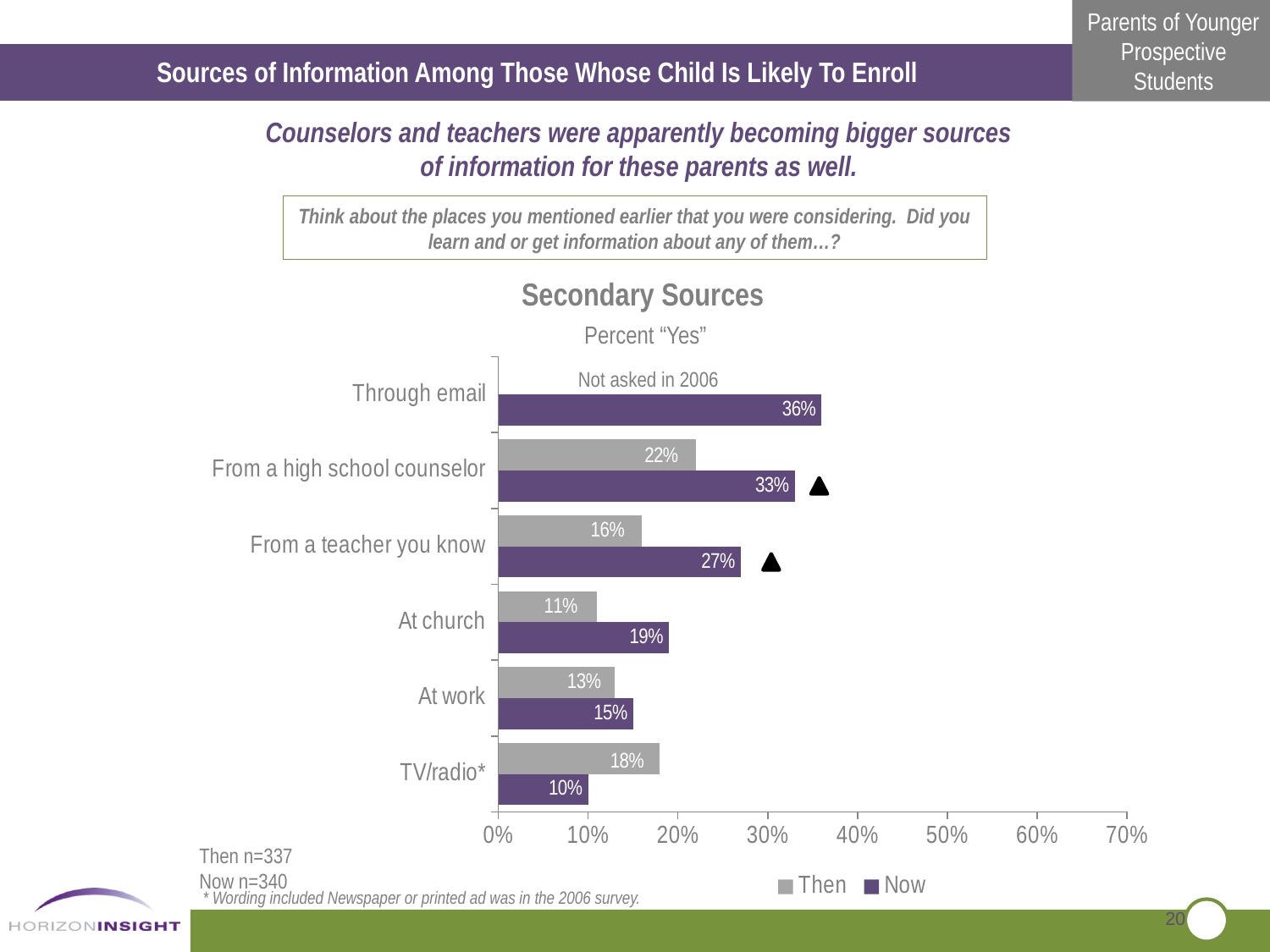

Sources of Information Among Those Whose Child Is Likely To Enroll
Counselors and teachers were apparently becoming bigger sources of information for these parents as well.
Think about the places you mentioned earlier that you were considering.  Did you learn and or get information about any of them…?
Secondary Sources
Percent “Yes”

### Chart

| Category | Now | Then |
|---|---|---|
| TV/radio* | 0.1 | 0.18000000000000024 |
| At work | 0.15000000000000024 | 0.13 |
| At church | 0.19 | 0.11 |
| From a teacher you know | 0.27 | 0.16 |
| From a high school counselor | 0.33000000000000457 | 0.22 |
| Through email | 0.3600000000000003 | None |
Not asked in 2006

Then n=337
Now n=340
* Wording included Newspaper or printed ad was in the 2006 survey.